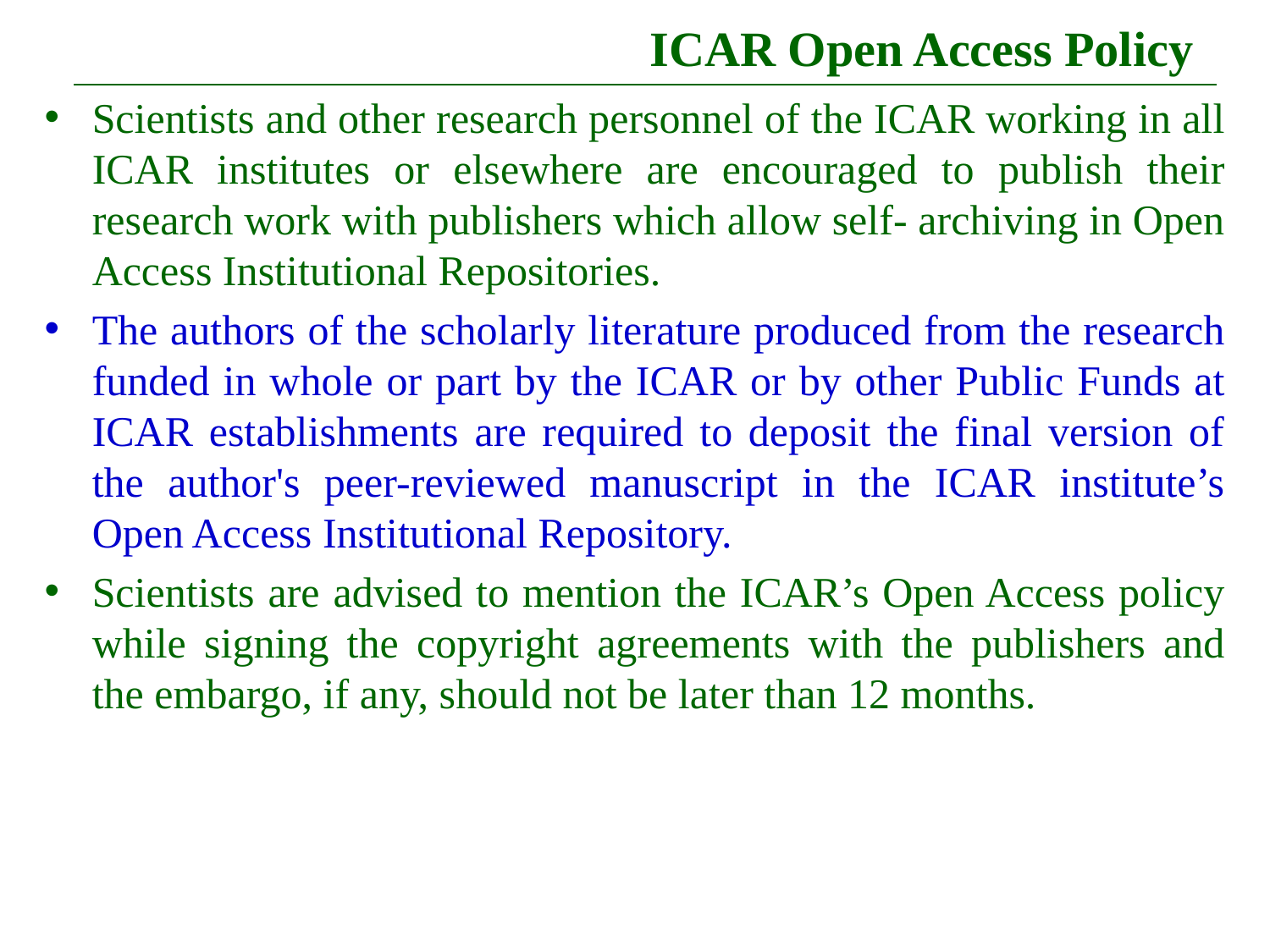

# ICAR Open Access Policy
Scientists and other research personnel of the ICAR working in all ICAR institutes or elsewhere are encouraged to publish their research work with publishers which allow self- archiving in Open Access Institutional Repositories.
The authors of the scholarly literature produced from the research funded in whole or part by the ICAR or by other Public Funds at ICAR establishments are required to deposit the final version of the author's peer-reviewed manuscript in the ICAR institute’s Open Access Institutional Repository.
Scientists are advised to mention the ICAR’s Open Access policy while signing the copyright agreements with the publishers and the embargo, if any, should not be later than 12 months.